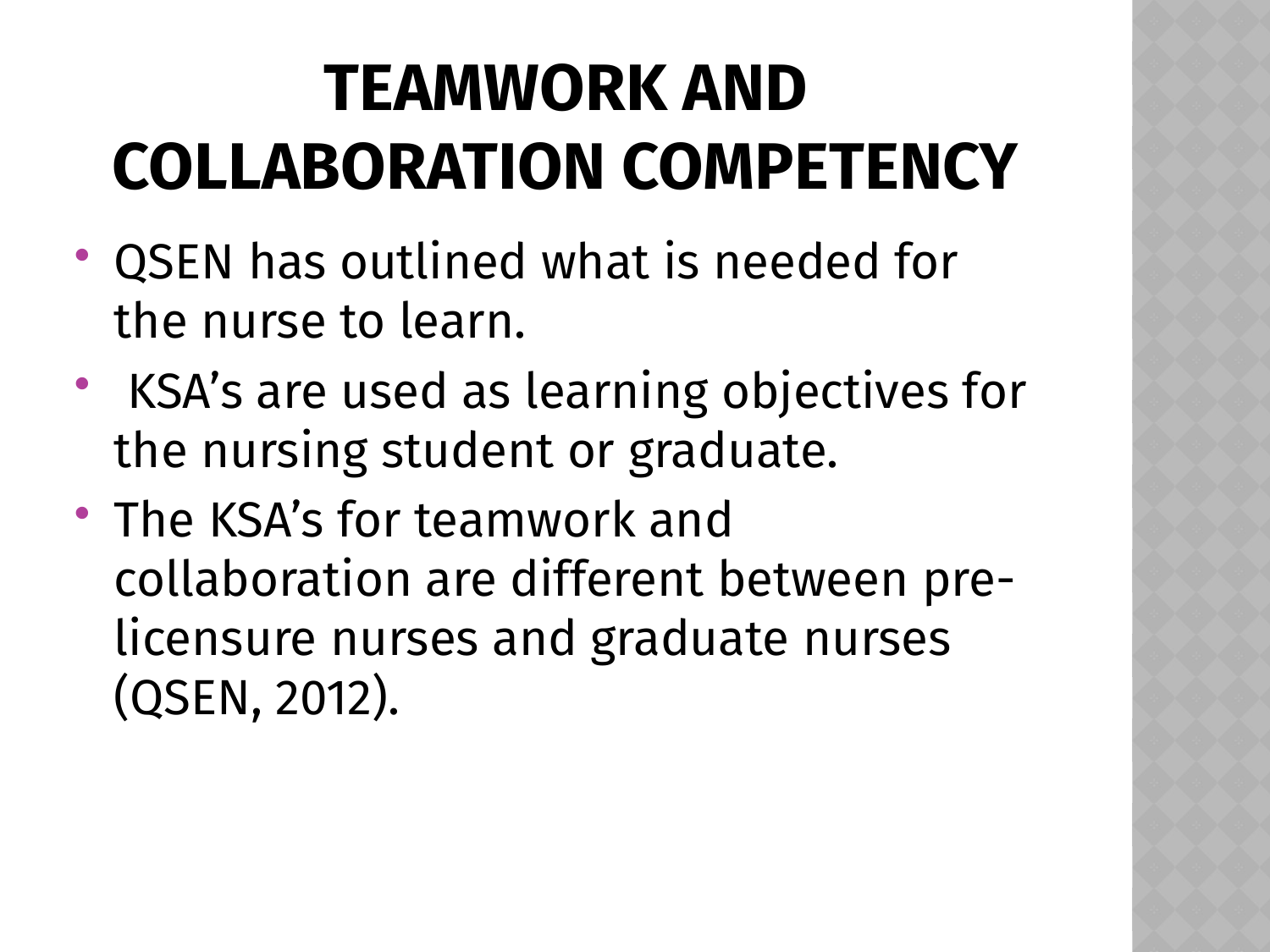

# Teamwork and collaboration Competency
QSEN has outlined what is needed for the nurse to learn.
 KSA’s are used as learning objectives for the nursing student or graduate.
The KSA’s for teamwork and collaboration are different between pre-licensure nurses and graduate nurses (QSEN, 2012).